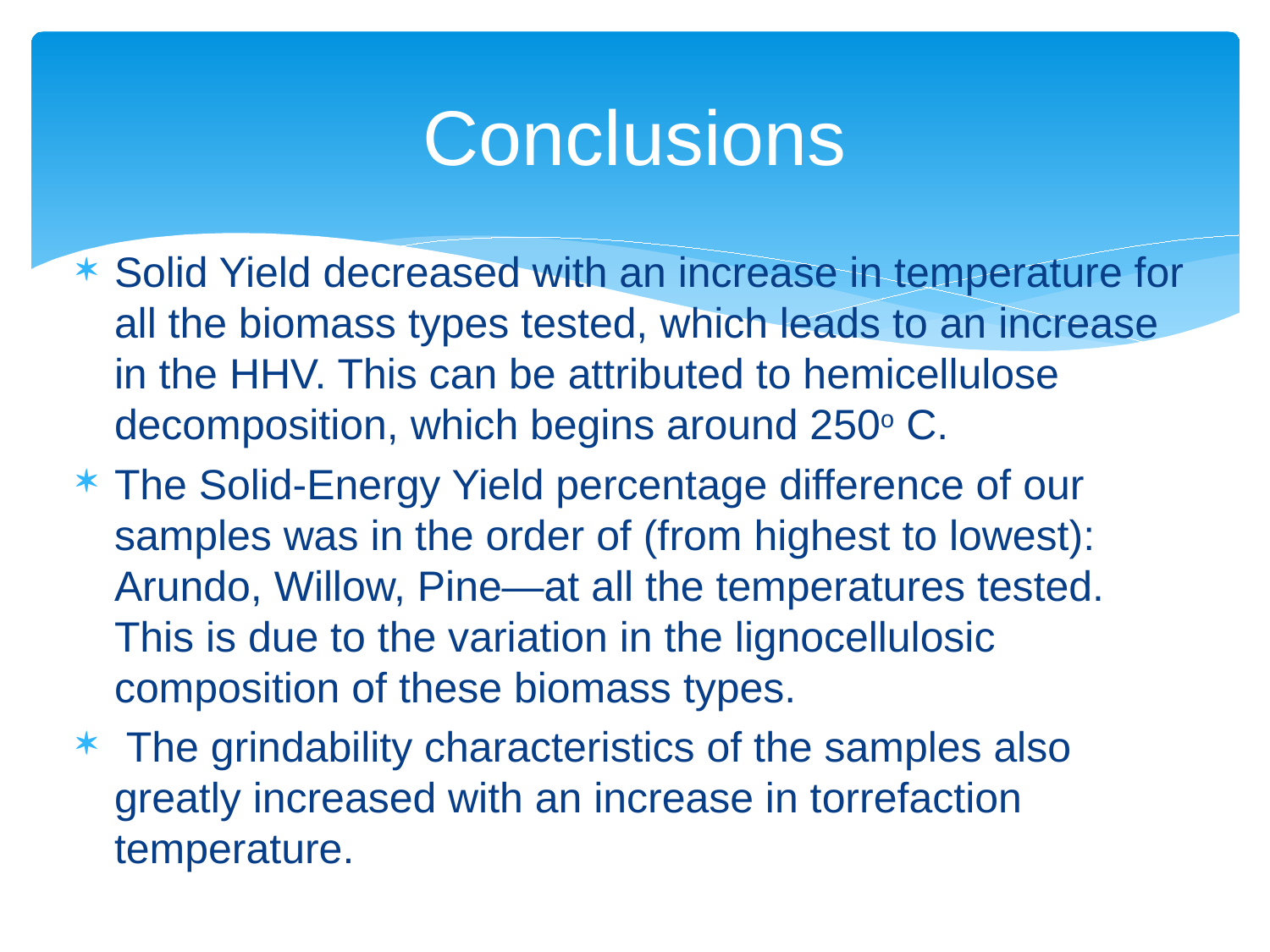

# Conclusions

Solid Yield decreased with an increase in temperature for all the biomass types tested, which leads to an increase in the HHV. This can be attributed to hemicellulose decomposition, which begins around 250o C.
The Solid-Energy Yield percentage difference of our samples was in the order of (from highest to lowest): Arundo, Willow, Pine—at all the temperatures tested. This is due to the variation in the lignocellulosic composition of these biomass types.
 The grindability characteristics of the samples also greatly increased with an increase in torrefaction temperature.